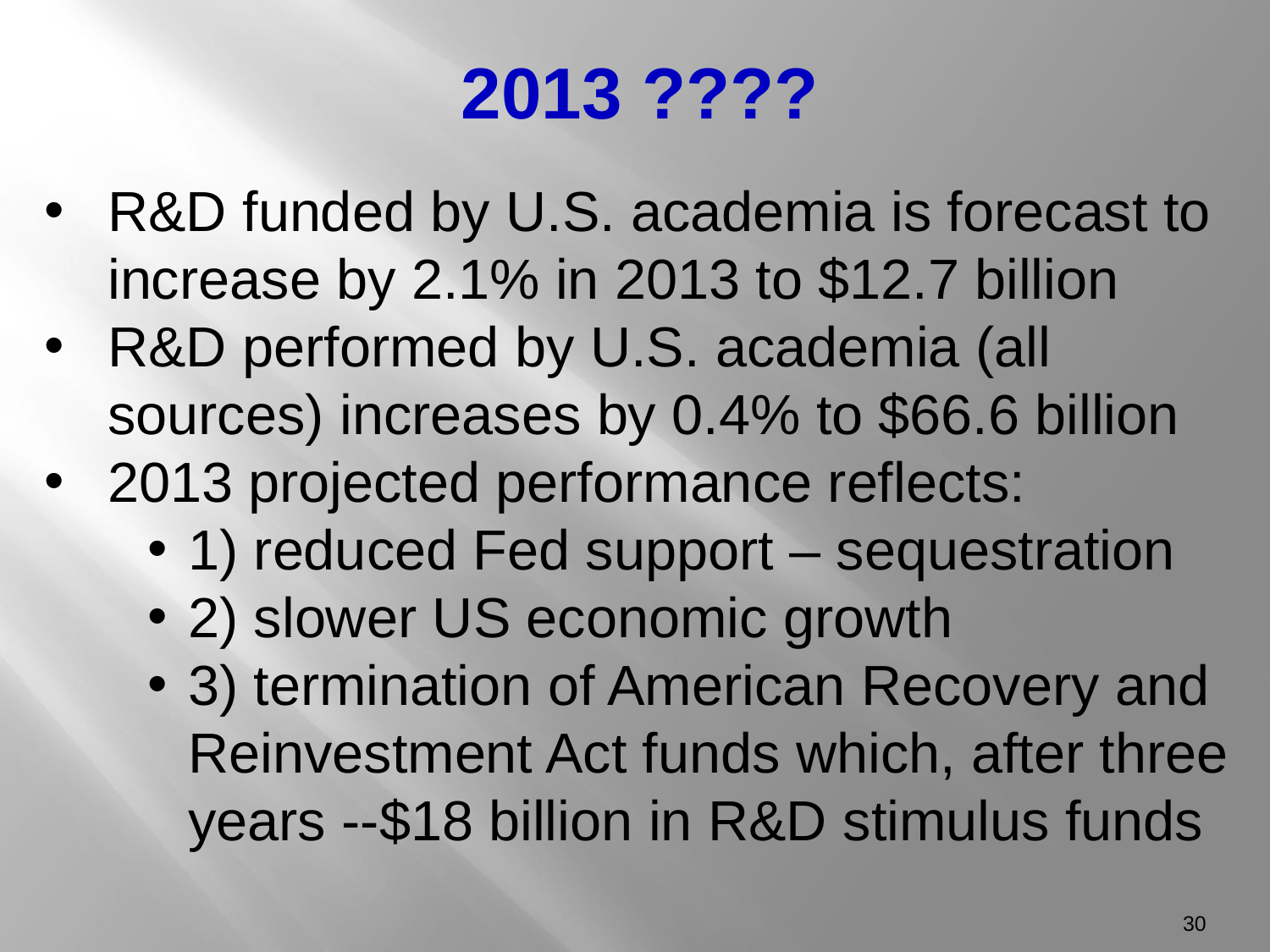

# 2013 ????
R&D funded by U.S. academia is forecast to increase by 2.1% in 2013 to $12.7 billion
R&D performed by U.S. academia (all sources) increases by 0.4% to $66.6 billion
2013 projected performance reflects:
1) reduced Fed support – sequestration
2) slower US economic growth
3) termination of American Recovery and Reinvestment Act funds which, after three years --$18 billion in R&D stimulus funds
30